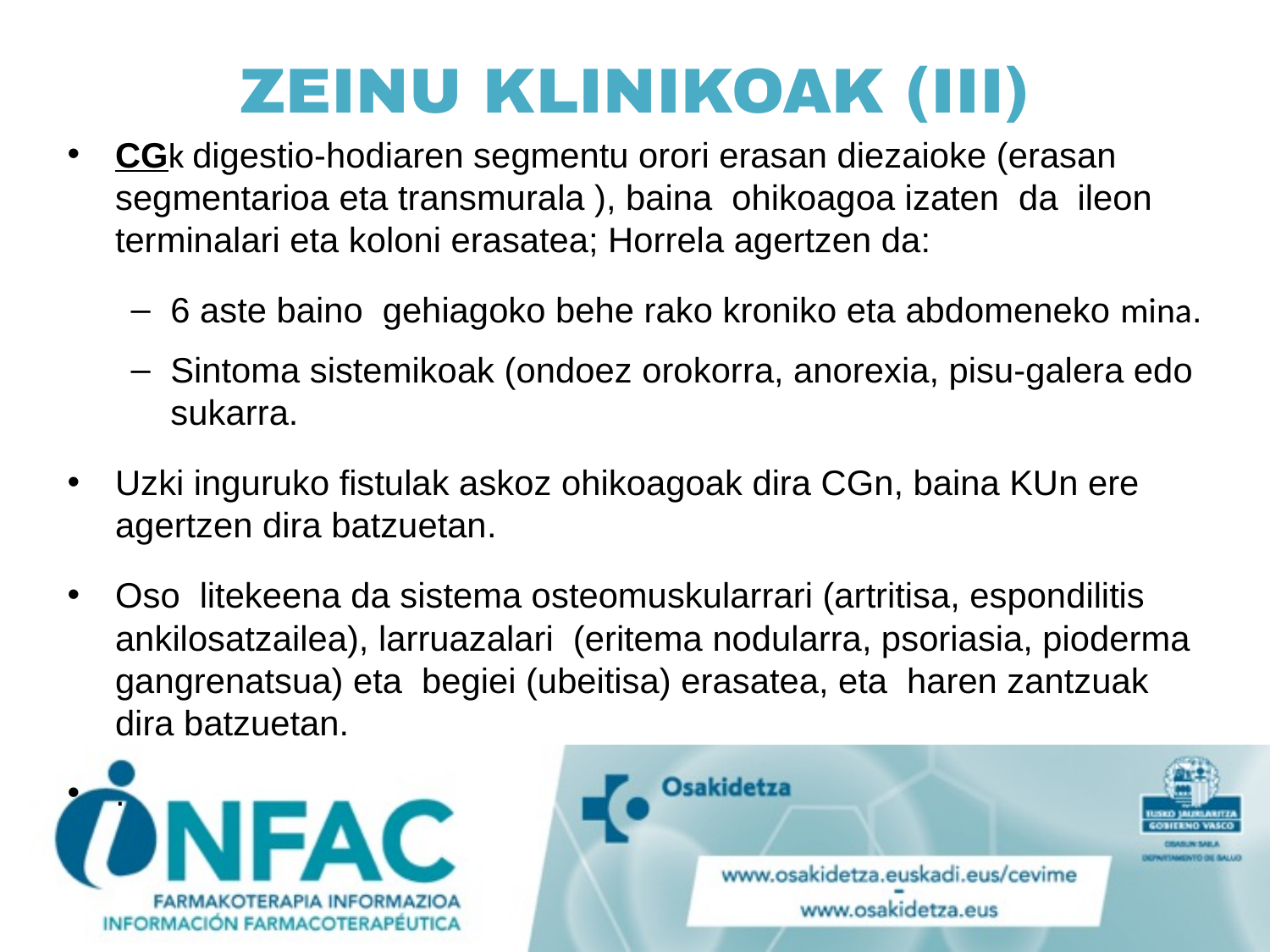

# ZEINU KLINIKOAK (III)
CGk digestio-hodiaren segmentu orori erasan diezaioke (erasan segmentarioa eta transmurala ), baina  ohikoagoa izaten  da  ileon  terminalari eta koloni erasatea; Horrela agertzen da:
6 aste baino  gehiagoko behe rako kroniko eta abdomeneko mina.
Sintoma sistemikoak (ondoez orokorra, anorexia, pisu-galera edo sukarra.
Uzki inguruko fistulak askoz ohikoagoak dira CGn, baina KUn ere agertzen dira batzuetan.
Oso  litekeena da sistema osteomuskularrari (artritisa, espondilitis ankilosatzailea), larruazalari  (eritema nodularra, psoriasia, pioderma gangrenatsua) eta  begiei (ubeitisa) erasatea, eta  haren zantzuak  dira batzuetan.
.